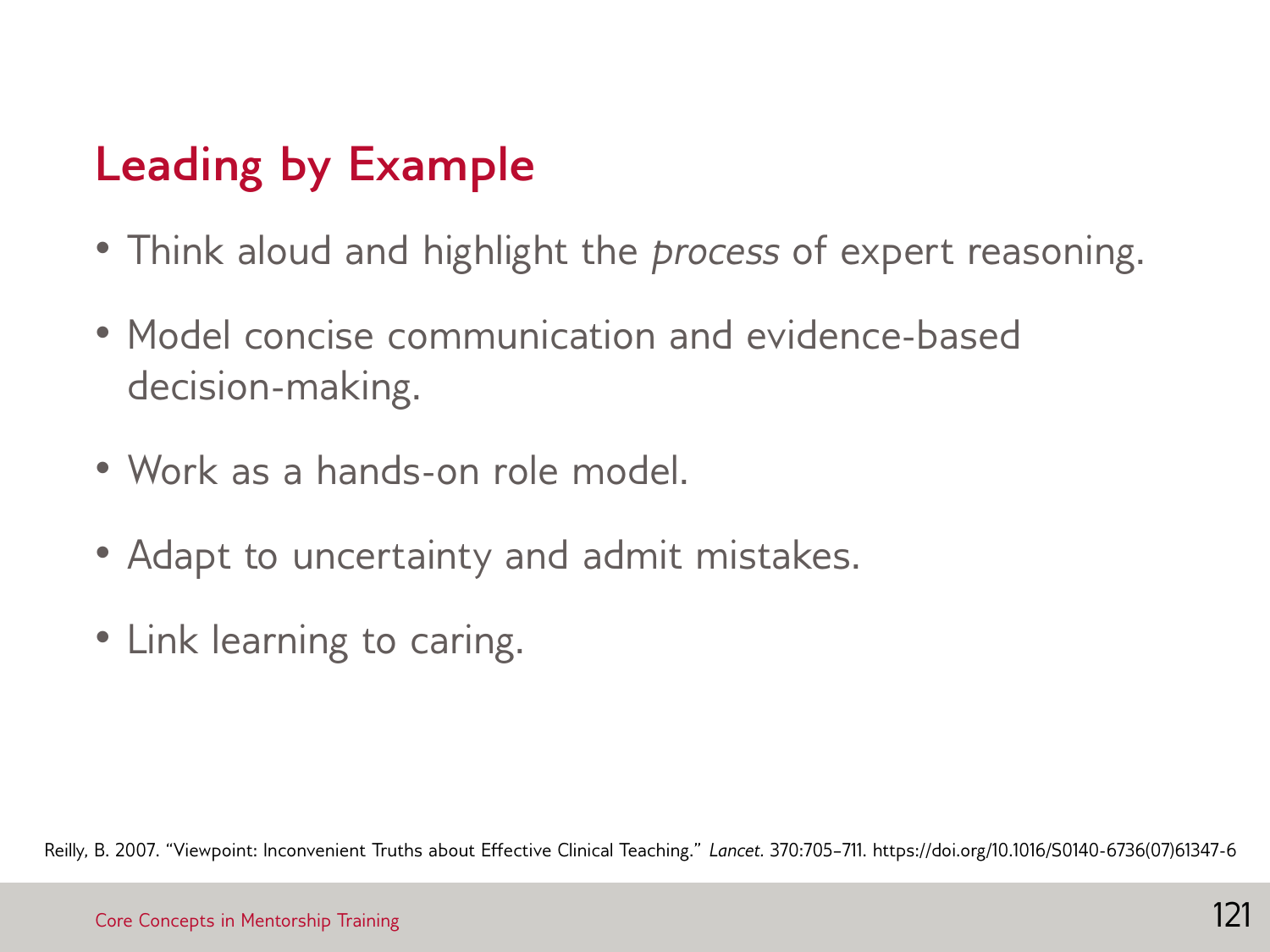

# Leading by Example
Think aloud and highlight the process of expert reasoning.
Model concise communication and evidence-based decision-making.
Work as a hands-on role model.
Adapt to uncertainty and admit mistakes.
Link learning to caring.
Reilly, B. 2007. “Viewpoint: Inconvenient Truths about Effective Clinical Teaching.” Lancet. 370:705–711. https://doi.org/10.1016/S0140-6736(07)61347-6

121